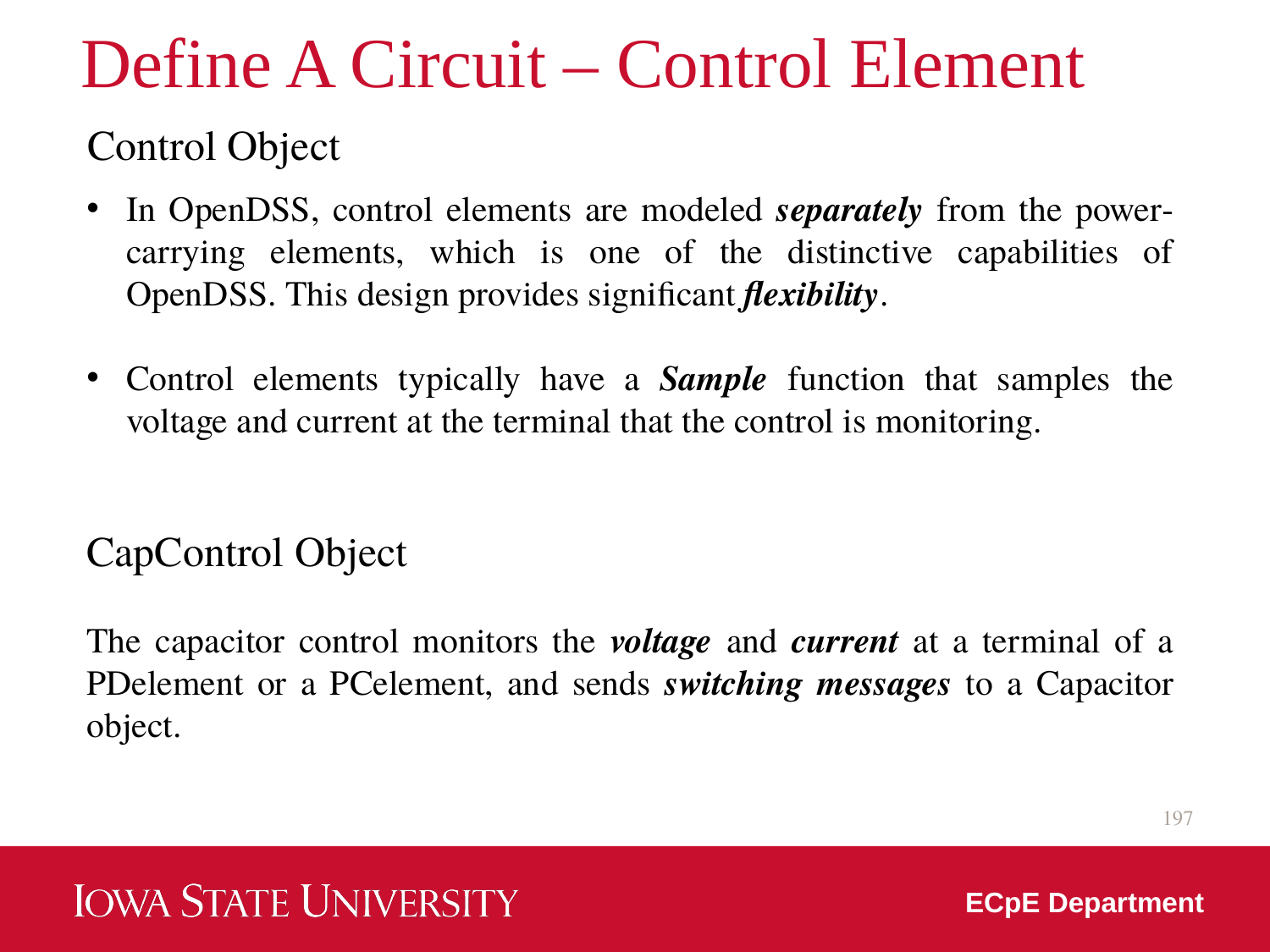

# Define A Circuit – Control Element
Control Object
In OpenDSS, control elements are modeled separately from the power‐carrying elements, which is one of the distinctive capabilities of OpenDSS. This design provides significant flexibility.

Control elements typically have a Sample function that samples the voltage and current at the terminal that the control is monitoring.

CapControl Object

The capacitor control monitors the voltage and current at a terminal of a PDelement or a PCelement, and sends switching messages to a Capacitor object.

197
ECpE Department